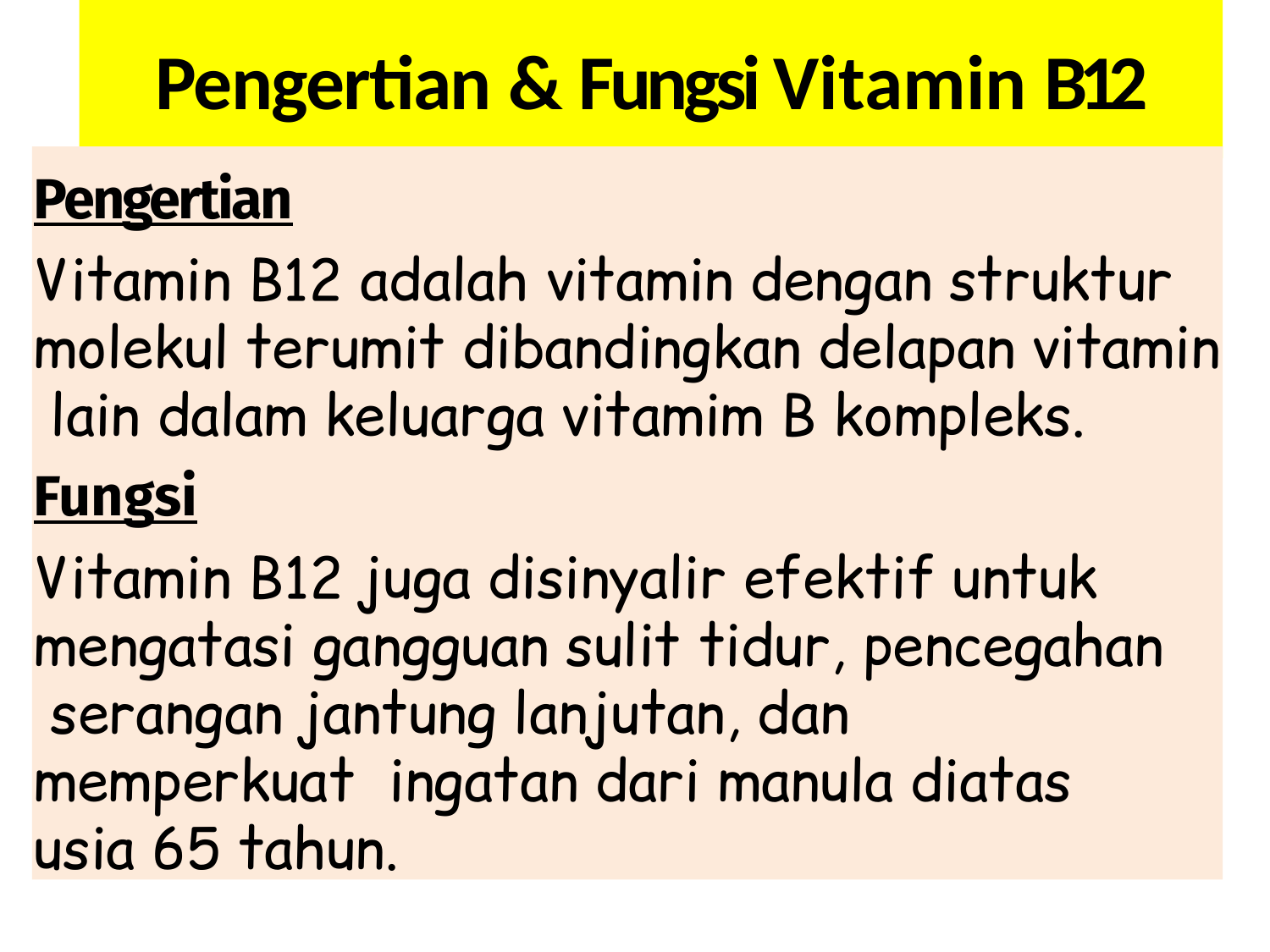

# Pengertian & Fungsi Vitamin B12
Pengertian
Vitamin B12 adalah vitamin dengan struktur  molekul terumit dibandingkan delapan vitamin  lain dalam keluarga vitamim B kompleks.
Fungsi
Vitamin B12 juga disinyalir efektif untuk  mengatasi gangguan sulit tidur, pencegahan  serangan jantung lanjutan, dan memperkuat  ingatan dari manula diatas usia 65 tahun.